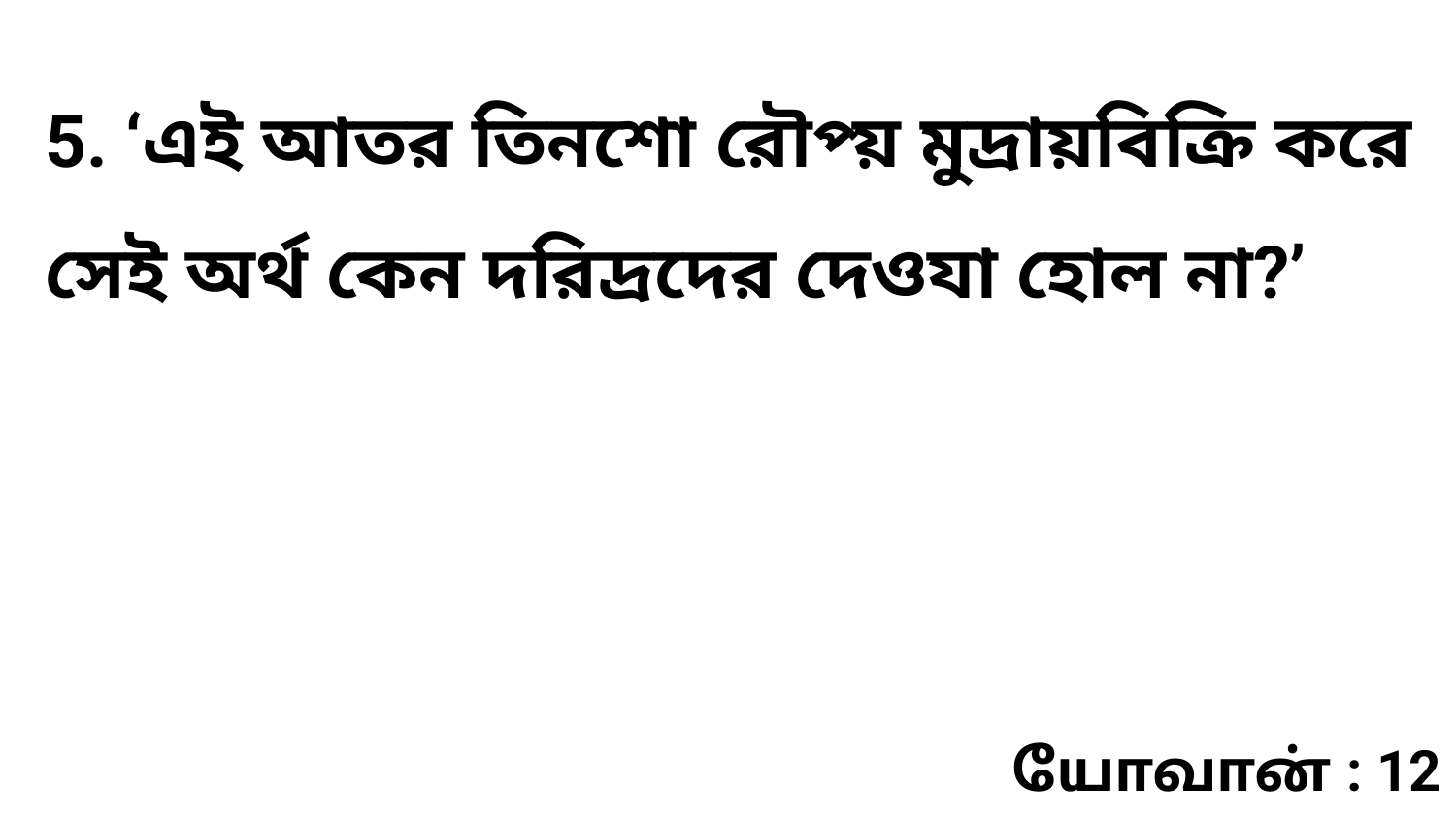

5. ‘এই আতর তিনশো রৌপ্য় মুদ্রায়বিক্রি করে সেই অর্থ কেন দরিদ্রদের দেওযা হোল না?’
யோவான் : 12